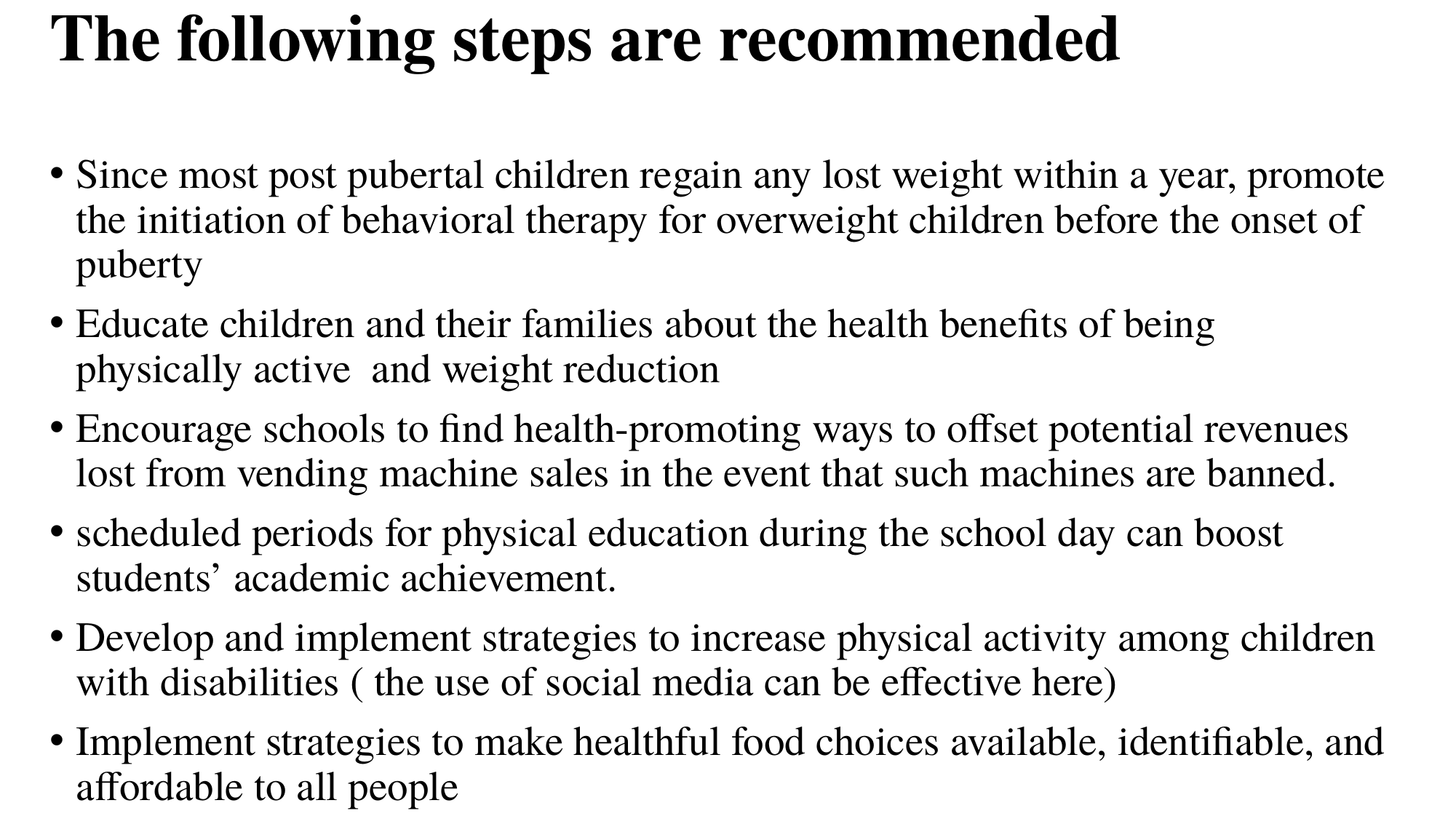

# The following steps are recommended
Since most post pubertal children regain any lost weight within a year, promote the initiation of behavioral therapy for overweight children before the onset of puberty
Educate children and their families about the health benefits of being physically active  and weight reduction
Encourage schools to find health-promoting ways to offset potential revenues lost from vending machine sales in the event that such machines are banned.
scheduled periods for physical education during the school day can boost students’ academic achievement.
Develop and implement strategies to increase physical activity among children with disabilities ( the use of social media can be effective here)
Implement strategies to make healthful food choices available, identifiable, and affordable to all people